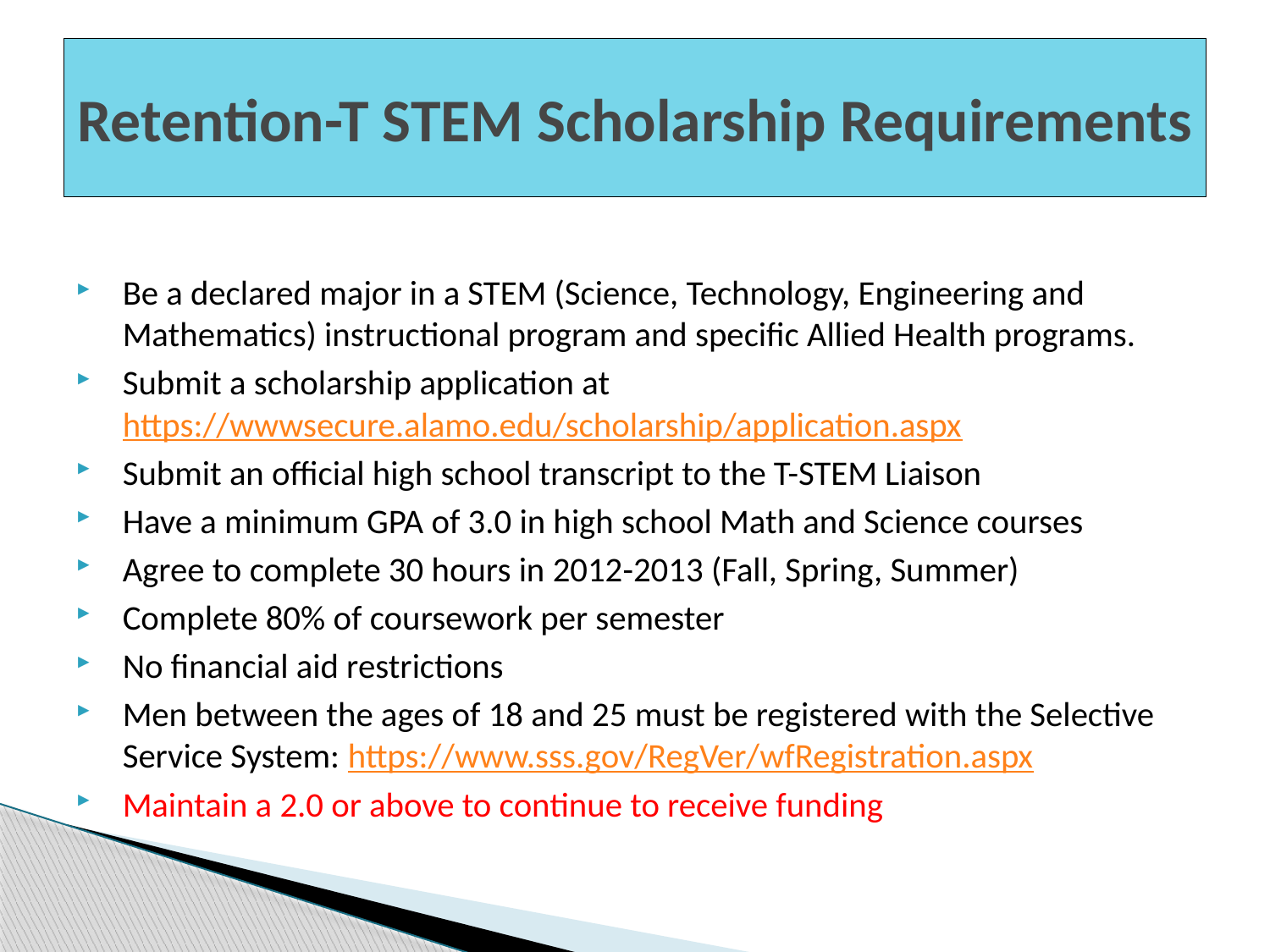

# Retention-T STEM Scholarship Requirements
Be a declared major in a STEM (Science, Technology, Engineering and Mathematics) instructional program and specific Allied Health programs.
Submit a scholarship application at https://wwwsecure.alamo.edu/scholarship/application.aspx
Submit an official high school transcript to the T-STEM Liaison
Have a minimum GPA of 3.0 in high school Math and Science courses
Agree to complete 30 hours in 2012-2013 (Fall, Spring, Summer)
Complete 80% of coursework per semester
No financial aid restrictions
Men between the ages of 18 and 25 must be registered with the Selective Service System: https://www.sss.gov/RegVer/wfRegistration.aspx
Maintain a 2.0 or above to continue to receive funding